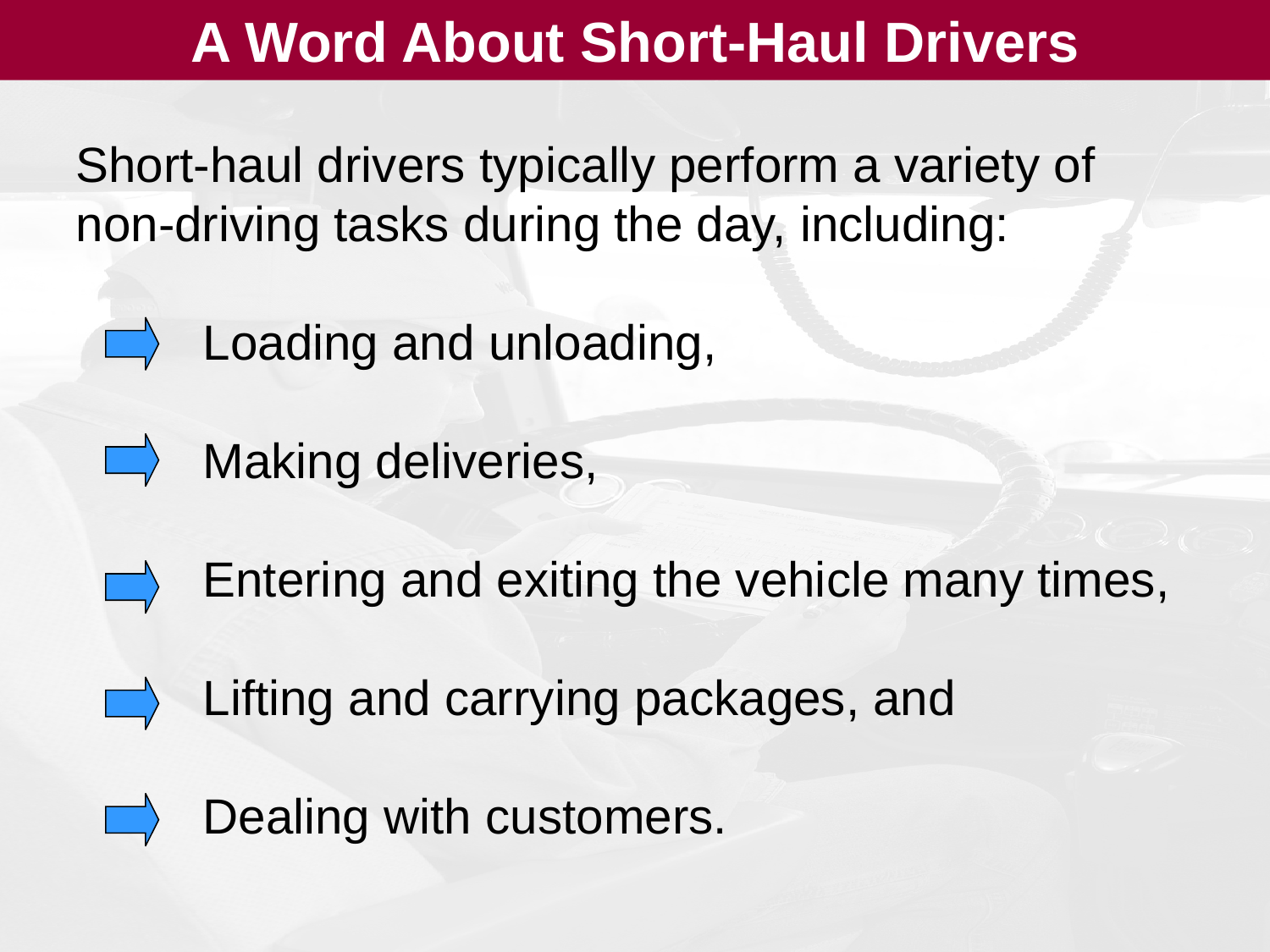

A Word About Short-Haul Drivers
Short-haul drivers typically perform a variety of non-driving tasks during the day, including:

	Loading and unloading,

	Making deliveries,

	Entering and exiting the vehicle many times,

	Lifting and carrying packages, and

	Dealing with customers.
#